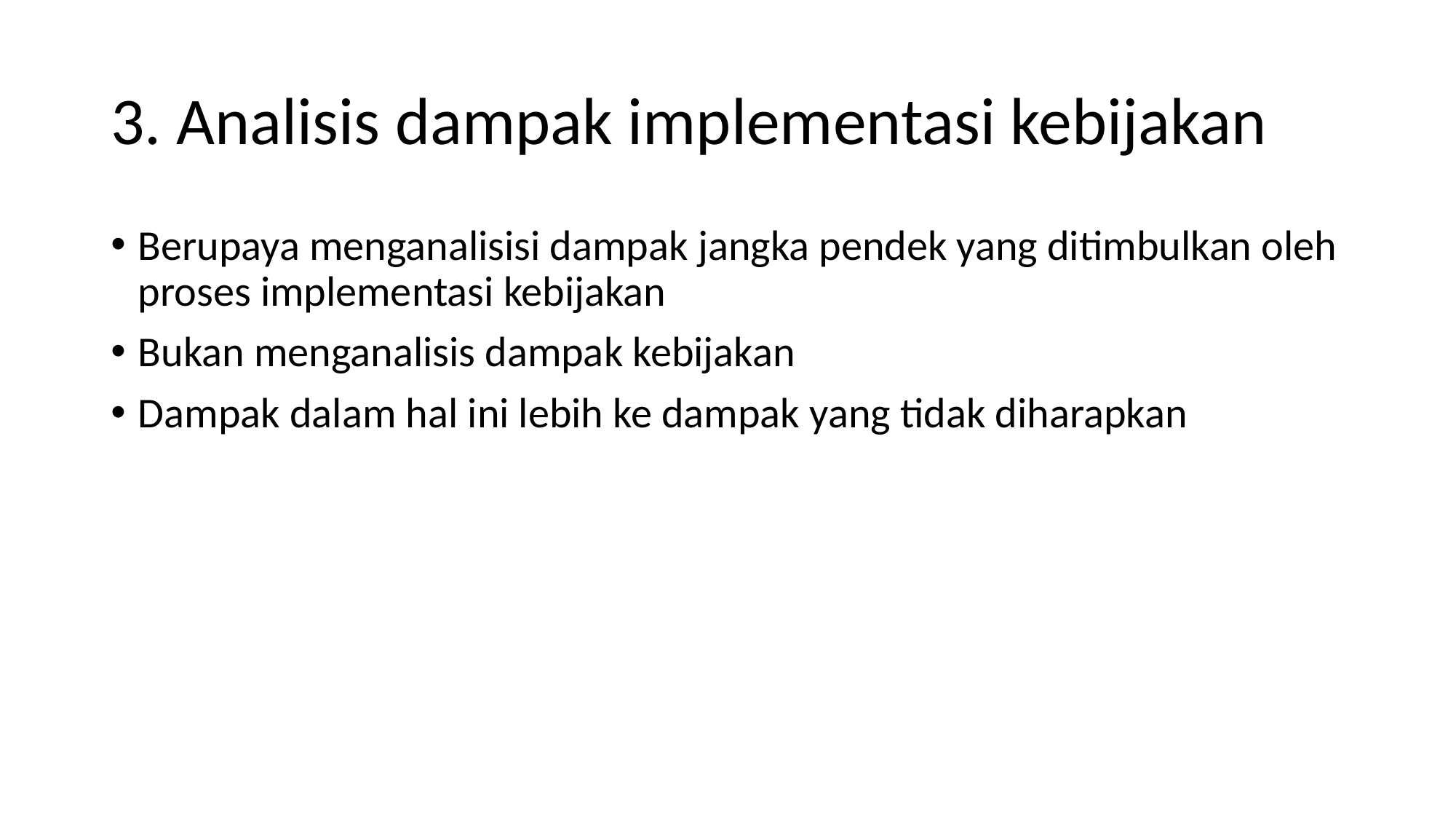

# 3. Analisis dampak implementasi kebijakan
Berupaya menganalisisi dampak jangka pendek yang ditimbulkan oleh proses implementasi kebijakan
Bukan menganalisis dampak kebijakan
Dampak dalam hal ini lebih ke dampak yang tidak diharapkan